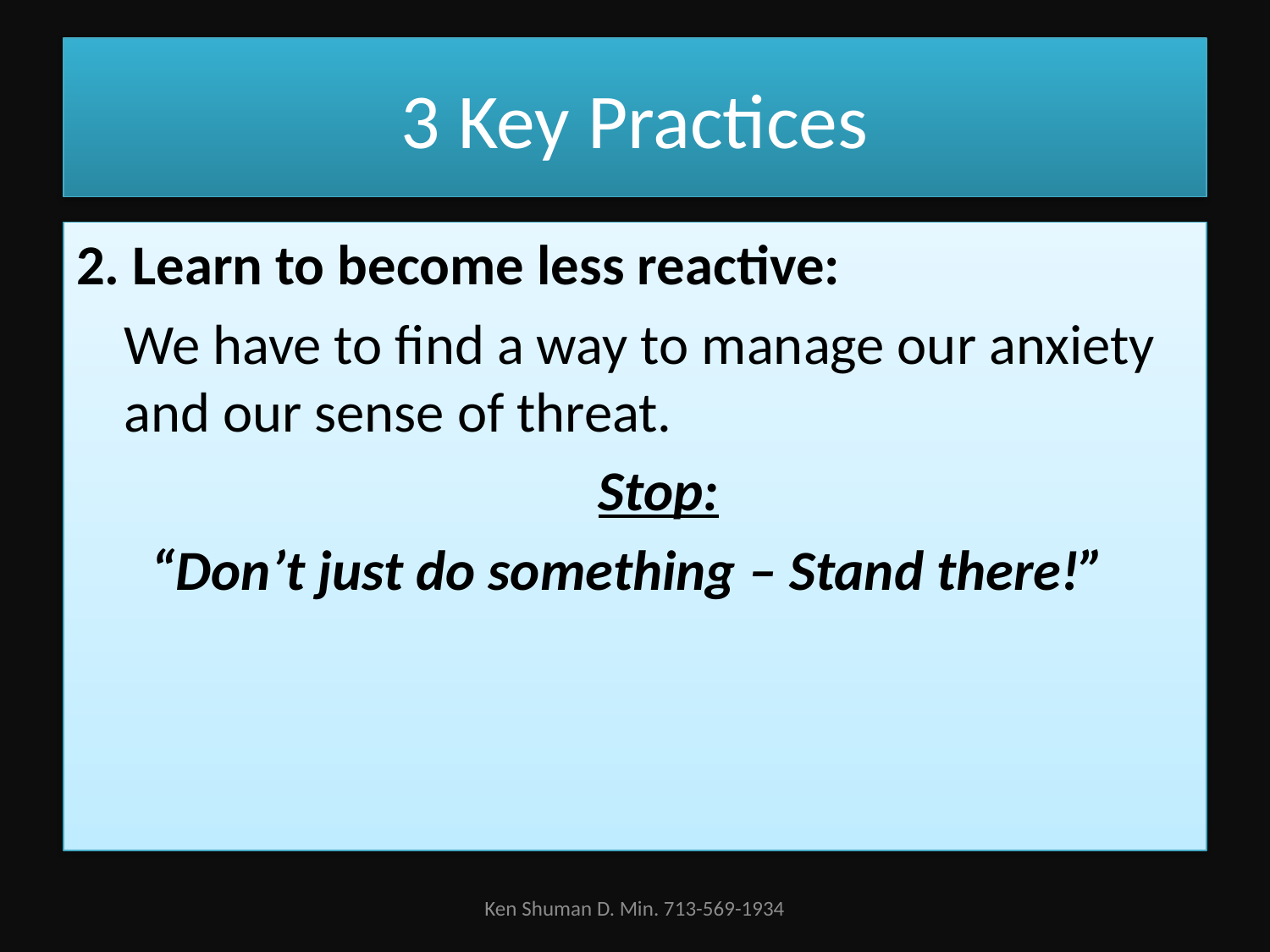

# 3 Key Practices
2. Learn to become less reactive:
	We have to find a way to manage our anxiety and our sense of threat.
	Stop:
“Don’t just do something – Stand there!”

Ken Shuman D. Min. 713-569-1934